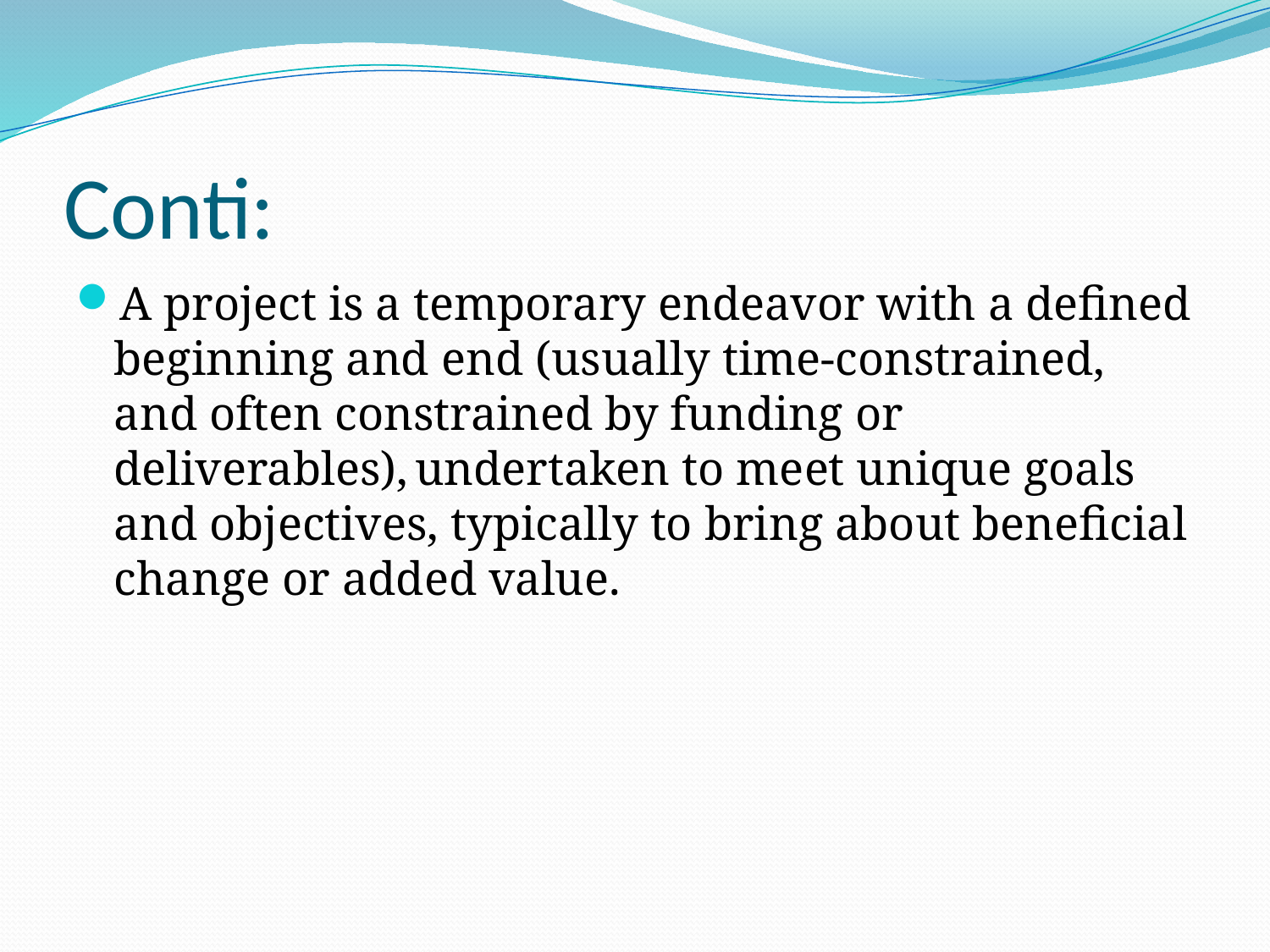

# Conti:
A project is a temporary endeavor with a defined beginning and end (usually time-constrained, and often constrained by funding or deliverables), undertaken to meet unique goals and objectives, typically to bring about beneficial change or added value.